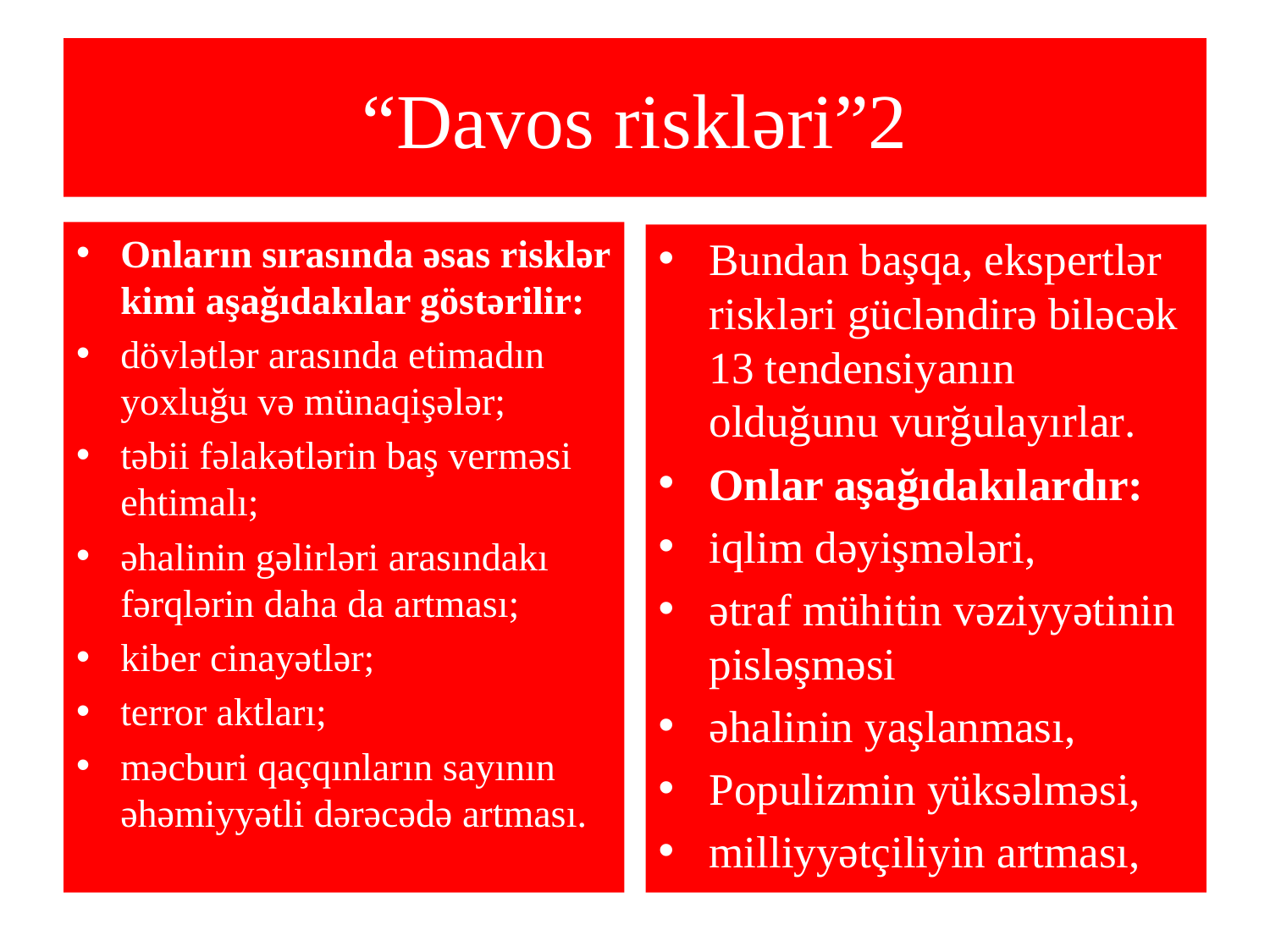

# “Davos riskləri”2
Onların sırasında əsas risklər kimi aşağıdakılar göstərilir:
dövlətlər arasında etimadın yoxluğu və münaqişələr;
təbii fəlakətlərin baş verməsi ehtimalı;
əhalinin gəlirləri arasındakı fərqlərin daha da artması;
kiber cinayətlər;
terror aktları;
məcburi qaçqınların sayının əhəmiyyətli dərəcədə artması.

Bundan başqa, ekspertlər riskləri gücləndirə biləcək 13 tendensiyanın olduğunu vurğulayırlar.
Onlar aşağıdakılardır:
iqlim dəyişmələri,
ətraf mühitin vəziyyətinin pisləşməsi
əhalinin yaşlanması,
Populizmin yüksəlməsi,
milliyyətçiliyin artması,